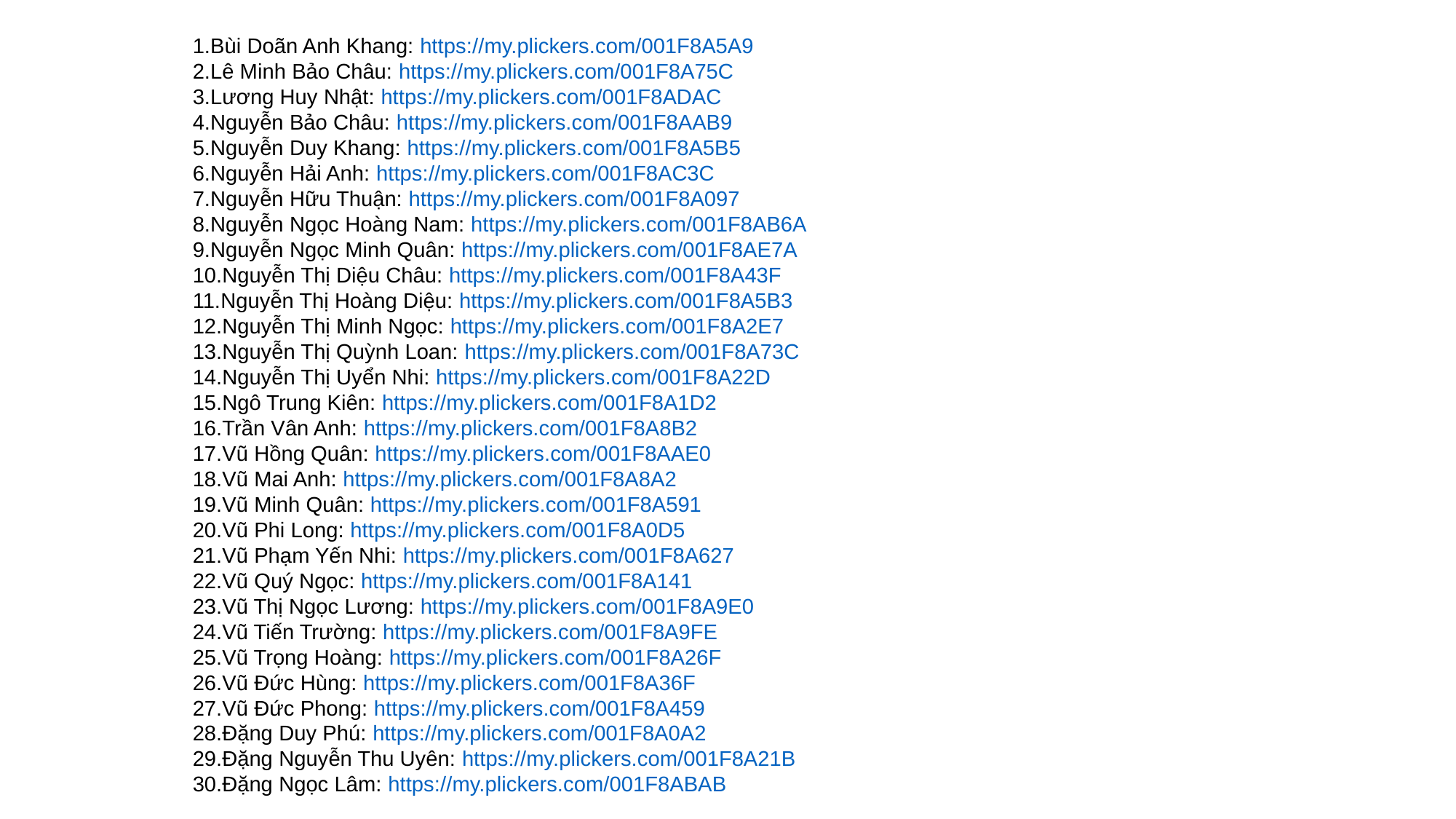

1.Bùi Doãn Anh Khang: https://my.plickers.com/001F8A5A9
2.Lê Minh Bảo Châu: https://my.plickers.com/001F8A75C
3.Lương Huy Nhật: https://my.plickers.com/001F8ADAC
4.Nguyễn Bảo Châu: https://my.plickers.com/001F8AAB9
5.Nguyễn Duy Khang: https://my.plickers.com/001F8A5B5
6.Nguyễn Hải Anh: https://my.plickers.com/001F8AC3C
7.Nguyễn Hữu Thuận: https://my.plickers.com/001F8A097
8.Nguyễn Ngọc Hoàng Nam: https://my.plickers.com/001F8AB6A
9.Nguyễn Ngọc Minh Quân: https://my.plickers.com/001F8AE7A
10.Nguyễn Thị Diệu Châu: https://my.plickers.com/001F8A43F
11.Nguyễn Thị Hoàng Diệu: https://my.plickers.com/001F8A5B3
12.Nguyễn Thị Minh Ngọc: https://my.plickers.com/001F8A2E7
13.Nguyễn Thị Quỳnh Loan: https://my.plickers.com/001F8A73C
14.Nguyễn Thị Uyển Nhi: https://my.plickers.com/001F8A22D
15.Ngô Trung Kiên: https://my.plickers.com/001F8A1D2
16.Trần Vân Anh: https://my.plickers.com/001F8A8B2
17.Vũ Hồng Quân: https://my.plickers.com/001F8AAE0
18.Vũ Mai Anh: https://my.plickers.com/001F8A8A2
19.Vũ Minh Quân: https://my.plickers.com/001F8A591
20.Vũ Phi Long: https://my.plickers.com/001F8A0D5
21.Vũ Phạm Yến Nhi: https://my.plickers.com/001F8A627
22.Vũ Quý Ngọc: https://my.plickers.com/001F8A141
23.Vũ Thị Ngọc Lương: https://my.plickers.com/001F8A9E0
24.Vũ Tiến Trường: https://my.plickers.com/001F8A9FE
25.Vũ Trọng Hoàng: https://my.plickers.com/001F8A26F
26.Vũ Đức Hùng: https://my.plickers.com/001F8A36F
27.Vũ Đức Phong: https://my.plickers.com/001F8A459
28.Đặng Duy Phú: https://my.plickers.com/001F8A0A2
29.Đặng Nguyễn Thu Uyên: https://my.plickers.com/001F8A21B
30.Đặng Ngọc Lâm: https://my.plickers.com/001F8ABAB